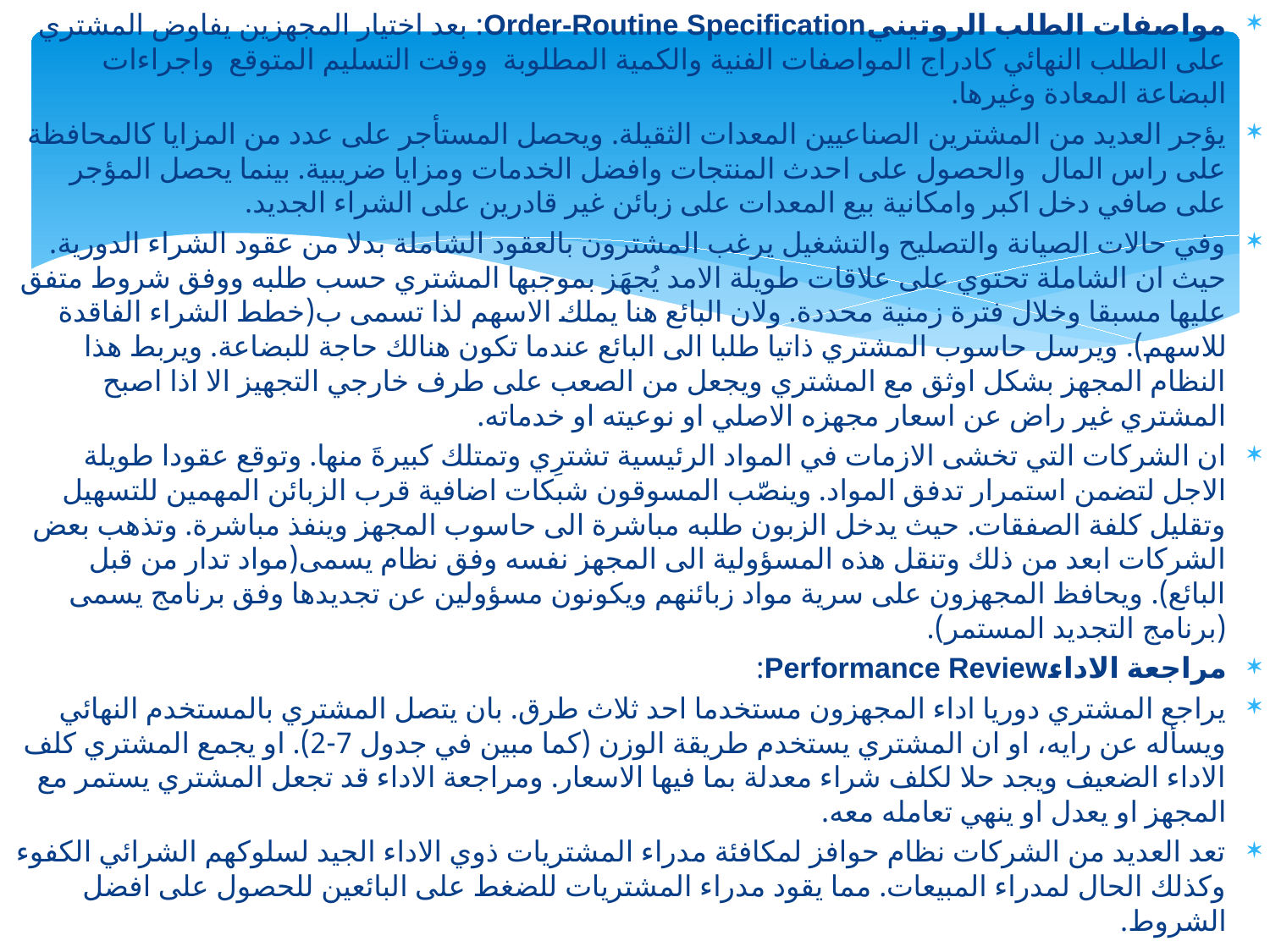

مواصفات الطلب الروتينيOrder-Routine Specification: بعد اختيار المجهزين يفاوض المشتري على الطلب النهائي كادراج المواصفات الفنية والكمية المطلوبة  ووقت التسليم المتوقع  واجراءات البضاعة المعادة وغيرها.
يؤجر العديد من المشترين الصناعيين المعدات الثقيلة. ويحصل المستأجر على عدد من المزايا كالمحافظة على راس المال  والحصول على احدث المنتجات وافضل الخدمات ومزايا ضريبية. بينما يحصل المؤجر على صافي دخل اكبر وامكانية بيع المعدات على زبائن غير قادرين على الشراء الجديد.
وفي حالات الصيانة والتصليح والتشغيل يرغب المشترون بالعقود الشاملة بدلا من عقود الشراء الدورية. حيث ان الشاملة تحتوي على علاقات طويلة الامد يُجهَز بموجبها المشتري حسب طلبه ووفق شروط متفق عليها مسبقا وخلال فترة زمنية محددة. ولان البائع هنا يملك الاسهم لذا تسمى ب(خطط الشراء الفاقدة للاسهم). ويرسل حاسوب المشتري ذاتيا طلبا الى البائع عندما تكون هنالك حاجة للبضاعة. ويربط هذا النظام المجهز بشكل اوثق مع المشتري ويجعل من الصعب على طرف خارجي التجهيز الا اذا اصبح المشتري غير راض عن اسعار مجهزه الاصلي او نوعيته او خدماته.
ان الشركات التي تخشى الازمات في المواد الرئيسية تشترِي وتمتلك كبيرةَ منها. وتوقع عقودا طويلة الاجل لتضمن استمرار تدفق المواد. وينصّب المسوقون شبكات اضافية قرب الزبائن المهمين للتسهيل وتقليل كلفة الصفقات. حيث يدخل الزبون طلبه مباشرة الى حاسوب المجهز وينفذ مباشرة. وتذهب بعض الشركات ابعد من ذلك وتنقل هذه المسؤولية الى المجهز نفسه وفق نظام يسمى(مواد تدار من قبل البائع). ويحافظ المجهزون على سرية مواد زبائنهم ويكونون مسؤولين عن تجديدها وفق برنامج يسمى (برنامج التجديد المستمر).
مراجعة الاداءPerformance Review:
يراجع المشتري دوريا اداء المجهزون مستخدما احد ثلاث طرق. بان يتصل المشتري بالمستخدم النهائي ويسأله عن رايه، او ان المشتري يستخدم طريقة الوزن (كما مبين في جدول 7-2). او يجمع المشتري كلف الاداء الضعيف ويجد حلا لكلف شراء معدلة بما فيها الاسعار. ومراجعة الاداء قد تجعل المشتري يستمر مع المجهز او يعدل او ينهي تعامله معه.
تعد العديد من الشركات نظام حوافز لمكافئة مدراء المشتريات ذوي الاداء الجيد لسلوكهم الشرائي الكفوء وكذلك الحال لمدراء المبيعات. مما يقود مدراء المشتريات للضغط على البائعين للحصول على افضل الشروط.